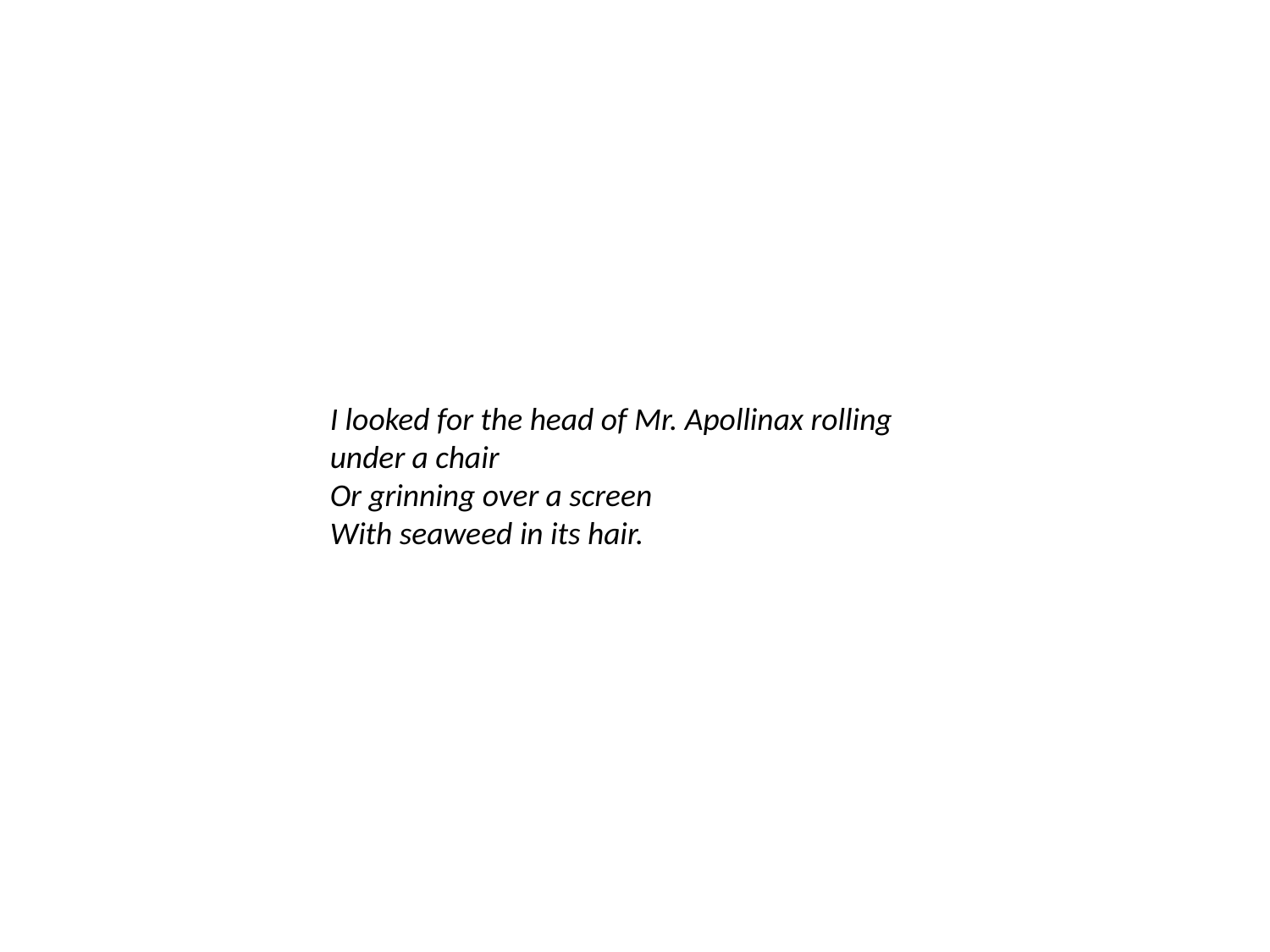

#

I looked for the head of Mr. Apollinax rolling under a chair
Or grinning over a screen
With seaweed in its hair.